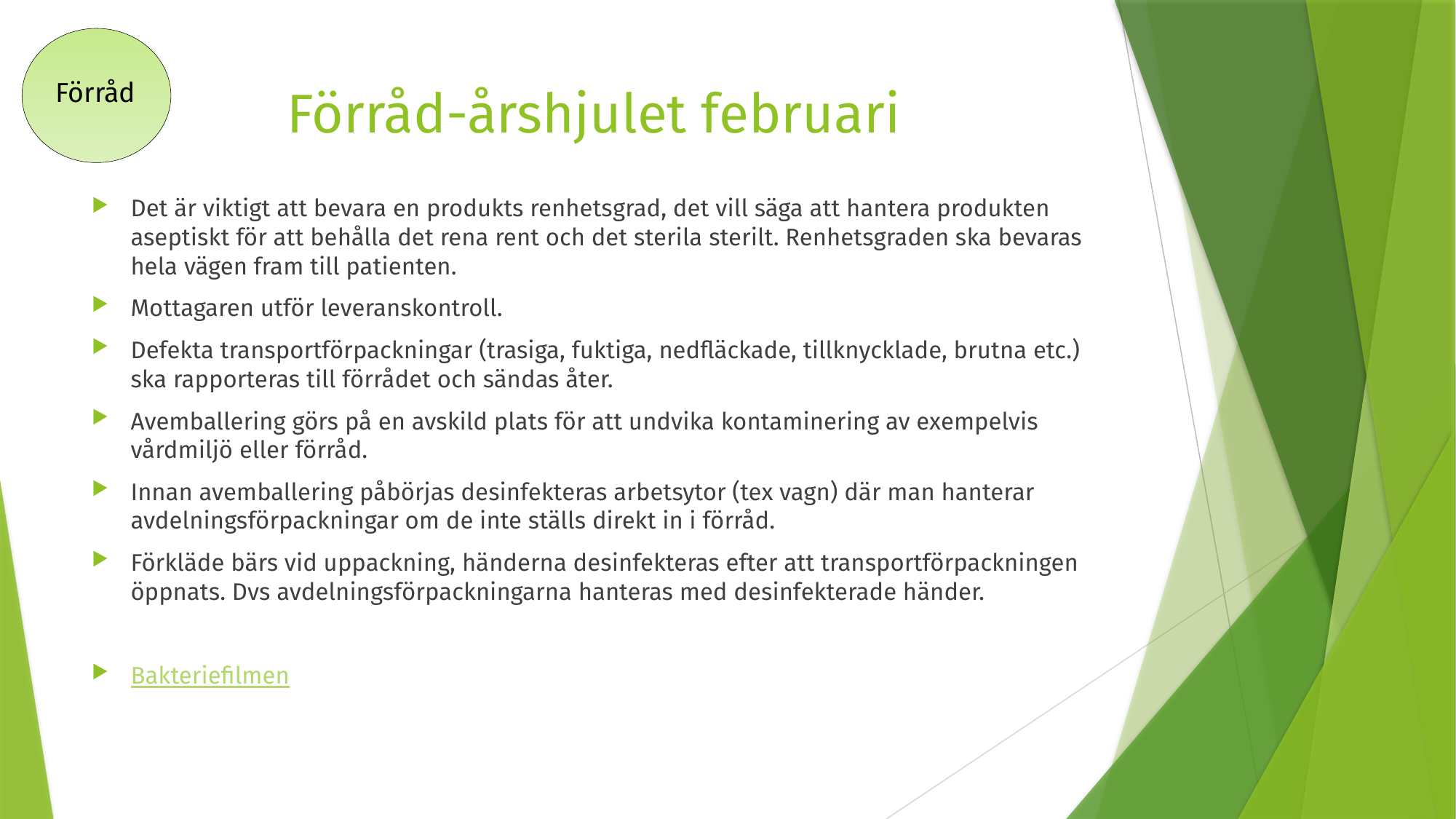

Förråd
# Förråd-årshjulet februari
Det är viktigt att bevara en produkts renhetsgrad, det vill säga att hantera produkten aseptiskt för att behålla det rena rent och det sterila sterilt. Renhetsgraden ska bevaras hela vägen fram till patienten.
Mottagaren utför leveranskontroll.
Defekta transportförpackningar (trasiga, fuktiga, nedfläckade, tillknycklade, brutna etc.) ska rapporteras till förrådet och sändas åter.
Avemballering görs på en avskild plats för att undvika kontaminering av exempelvis vårdmiljö eller förråd.
Innan avemballering påbörjas desinfekteras arbetsytor (tex vagn) där man hanterar avdelningsförpackningar om de inte ställs direkt in i förråd.
Förkläde bärs vid uppackning, händerna desinfekteras efter att transportförpackningen öppnats. Dvs avdelningsförpackningarna hanteras med desinfekterade händer.

Bakteriefilmen